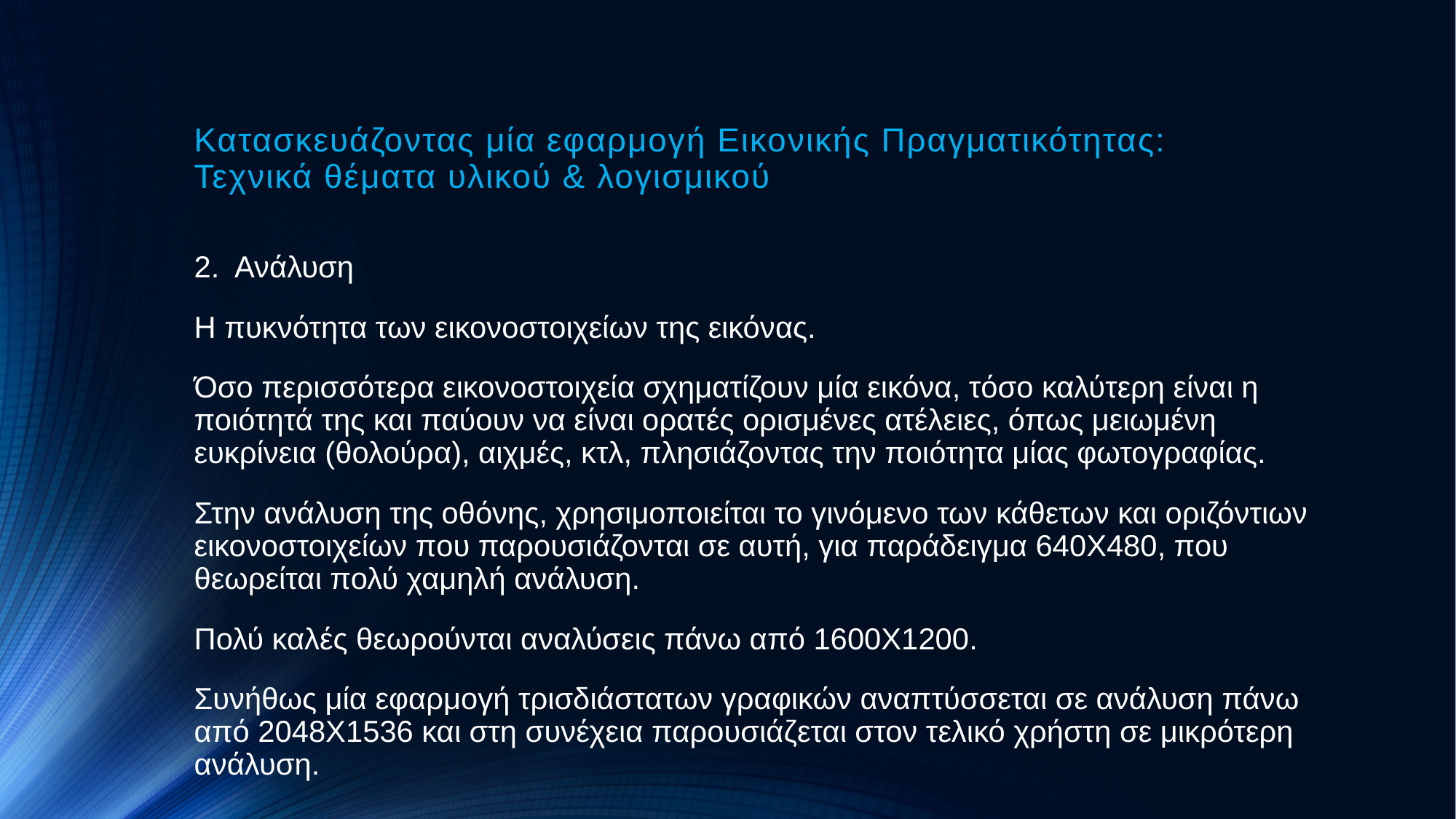

# Κατασκευάζοντας μία εφαρμογή Εικονικής Πραγματικότητας: Τεχνικά θέματα υλικού & λογισμικού
2.  Ανάλυση
Η πυκνότητα των εικονοστοιχείων της εικόνας.
Όσο περισσότερα εικονοστοιχεία σχηματίζουν μία εικόνα, τόσο καλύτερη είναι η ποιότητά της και παύουν να είναι ορατές ορισμένες ατέλειες, όπως μειωμένη ευκρίνεια (θολούρα), αιχμές, κτλ, πλησιάζοντας την ποιότητα μίας φωτογραφίας.
Στην ανάλυση της οθόνης, χρησιμοποιείται το γινόμενο των κάθετων και οριζόντιων εικονοστοιχείων που παρουσιάζονται σε αυτή, για παράδειγμα 640Χ480, που θεωρείται πολύ χαμηλή ανάλυση.
Πολύ καλές θεωρούνται αναλύσεις πάνω από 1600Χ1200.
Συνήθως μία εφαρμογή τρισδιάστατων γραφικών αναπτύσσεται σε ανάλυση πάνω από 2048Χ1536 και στη συνέχεια παρουσιάζεται στον τελικό χρήστη σε μικρότερη ανάλυση.